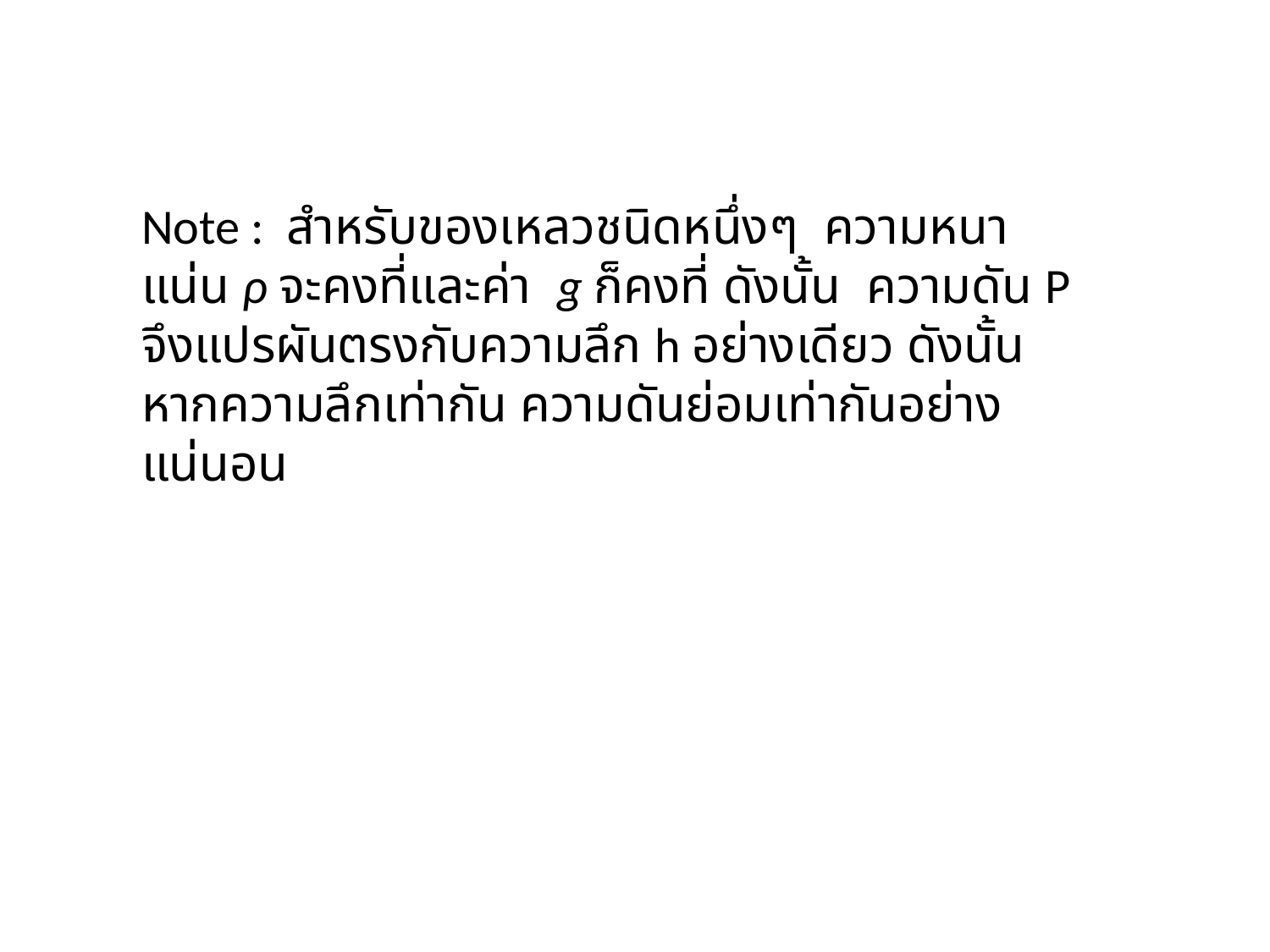

Note :  สำหรับของเหลวชนิดหนึ่งๆ  ความหนาแน่น ρ จะคงที่และค่า  g ก็คงที่ ดังนั้น  ความดัน P จึงแปรผันตรงกับความลึก h อย่างเดียว ดังนั้นหากความลึกเท่ากัน ความดันย่อมเท่ากันอย่างแน่นอน